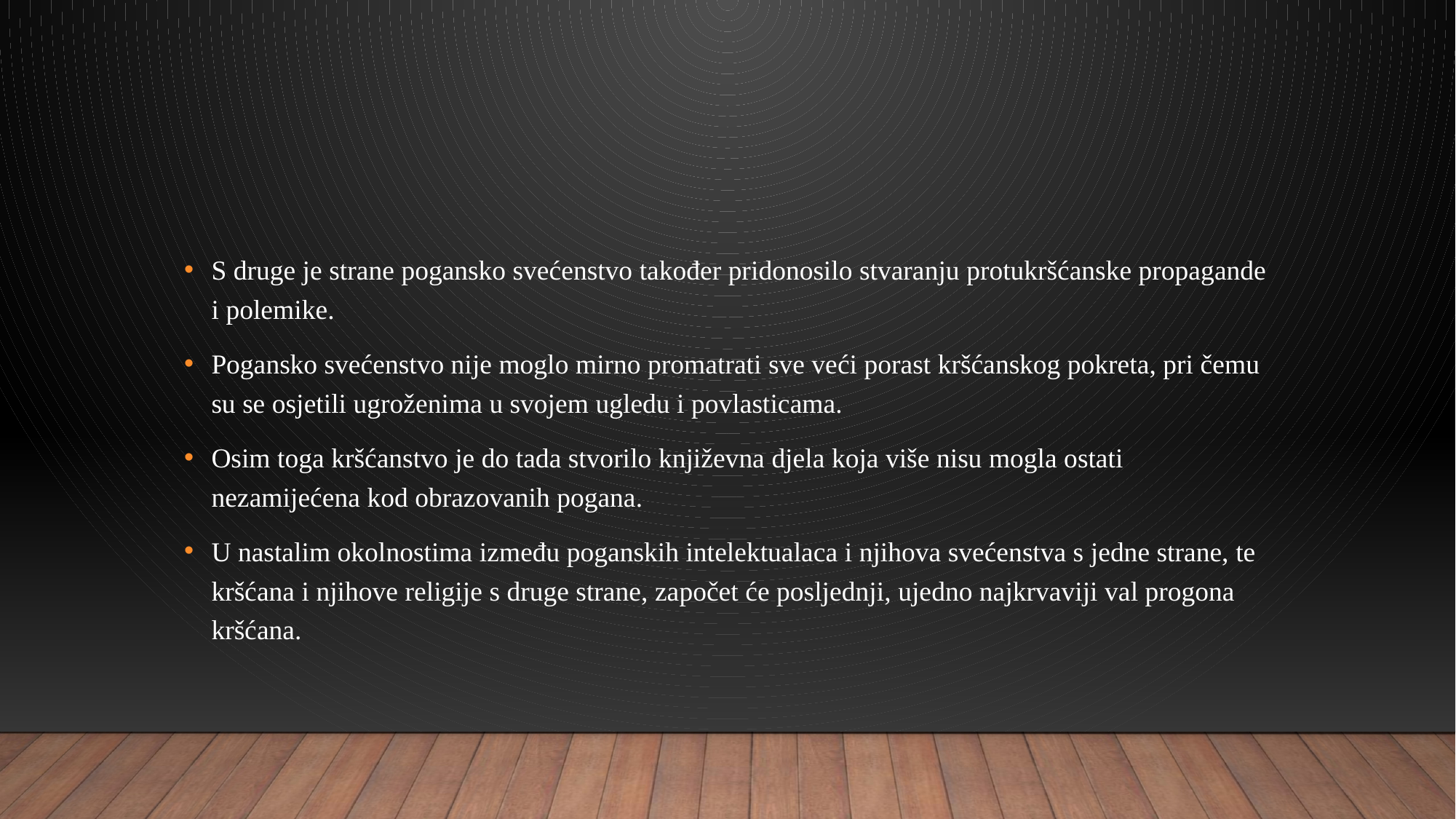

#
S druge je strane pogansko svećenstvo također pridonosilo stvaranju protukršćanske propagande i polemike.
Pogansko svećenstvo nije moglo mirno promatrati sve veći porast kršćanskog pokreta, pri čemu su se osjetili ugroženima u svojem ugledu i povlasticama.
Osim toga kršćanstvo je do tada stvorilo književna djela koja više nisu mogla ostati nezamijećena kod obrazovanih pogana.
U nastalim okolnostima između poganskih intelektualaca i njihova svećenstva s jedne strane, te kršćana i njihove religije s druge strane, započet će posljednji, ujedno najkrvaviji val progona kršćana.